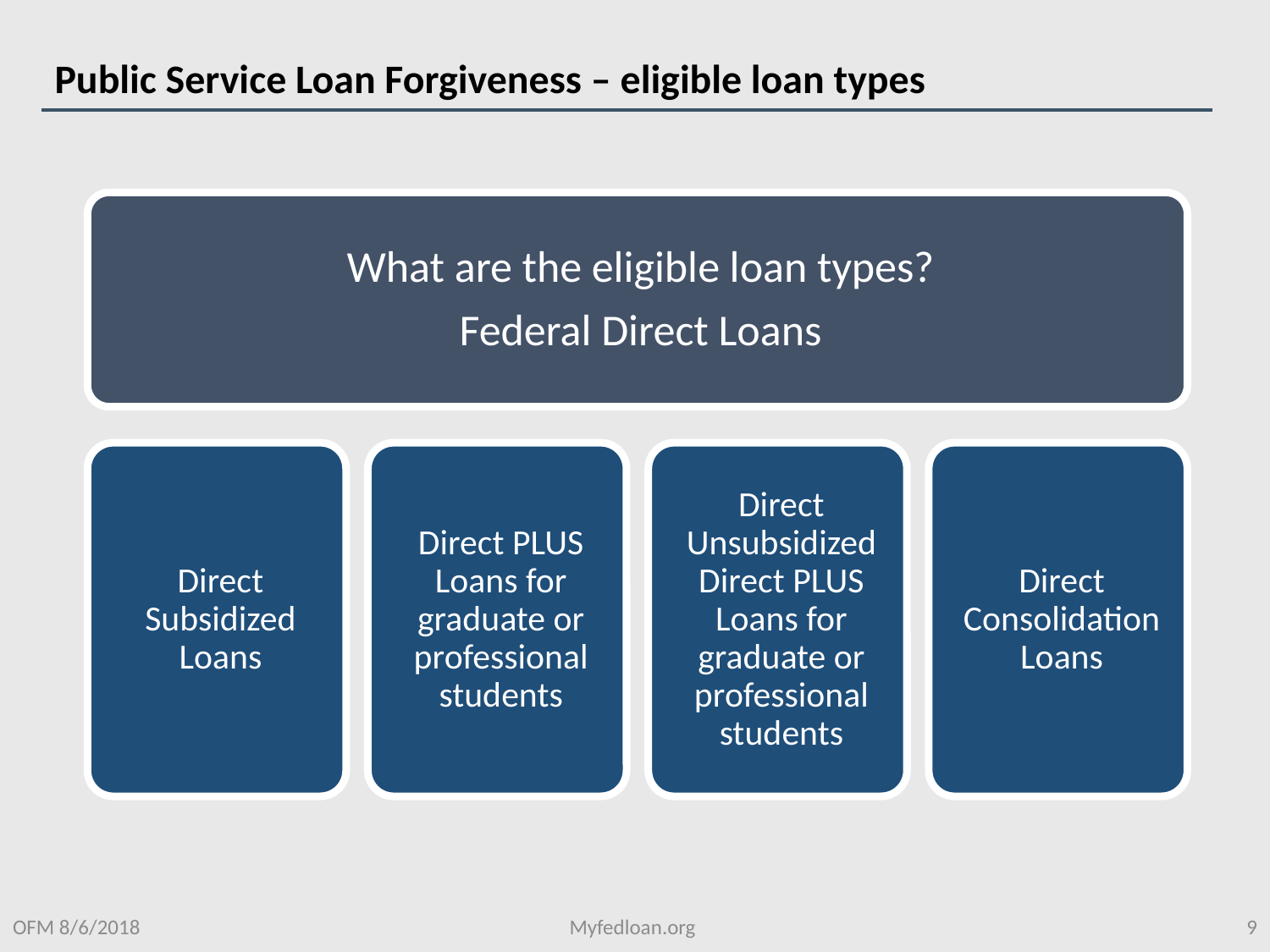

# Public Service Loan Forgiveness – eligible loan types
What are the eligible loan types?
Federal Direct Loans
Direct Subsidized Loans
Direct PLUS Loans for graduate or professional students
Direct Unsubsidized Direct PLUS Loans for graduate or professional students
Direct Consolidation Loans
OFM 8/6/2018
Myfedloan.org
9